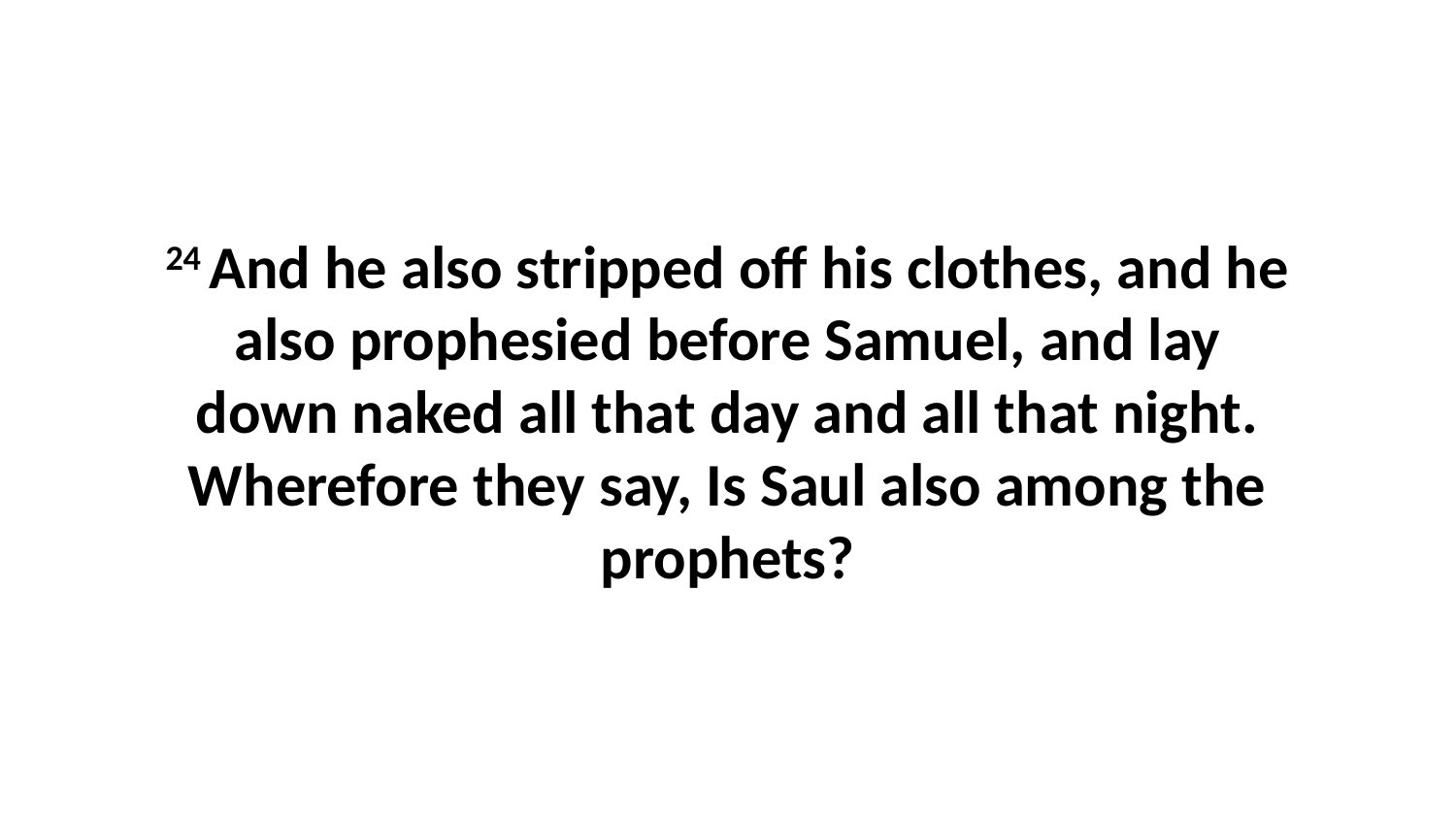

24 And he also stripped off his clothes, and he also prophesied before Samuel, and lay down naked all that day and all that night. Wherefore they say, Is Saul also among the prophets?